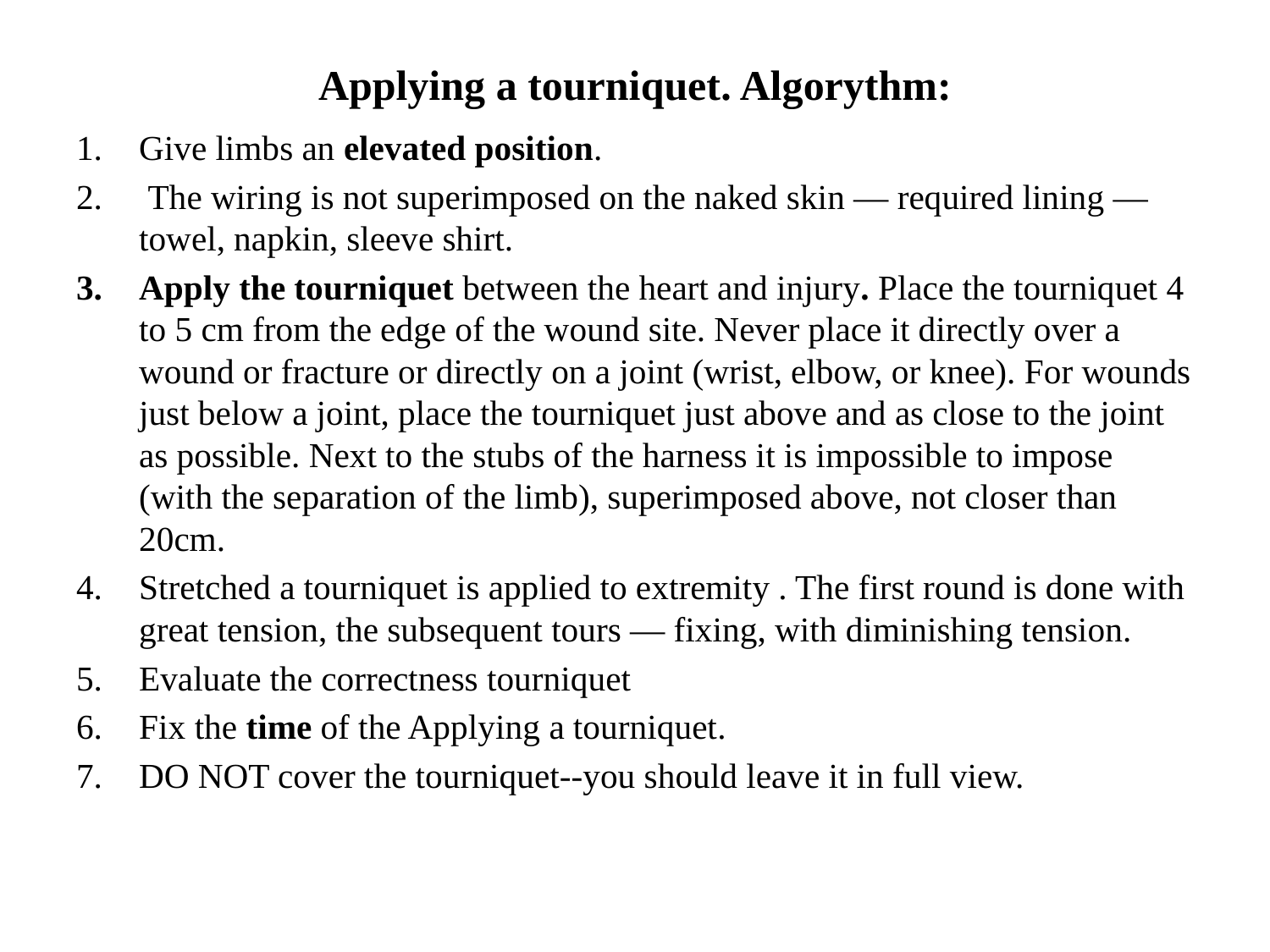

# Applying a tourniquet. Algorythm:
Give limbs an elevated position.
 The wiring is not superimposed on the naked skin — required lining — towel, napkin, sleeve shirt.
Apply the tourniquet between the heart and injury. Place the tourniquet 4 to 5 cm from the edge of the wound site. Never place it directly over a wound or fracture or directly on a joint (wrist, elbow, or knee). For wounds just below a joint, place the tourniquet just above and as close to the joint as possible. Next to the stubs of the harness it is impossible to impose (with the separation of the limb), superimposed above, not closer than 20cm.
Stretched a tourniquet is applied to extremity . The first round is done with great tension, the subsequent tours — fixing, with diminishing tension.
Evaluate the correctness tourniquet
Fix the time of the Applying a tourniquet.
DO NOT cover the tourniquet--you should leave it in full view.